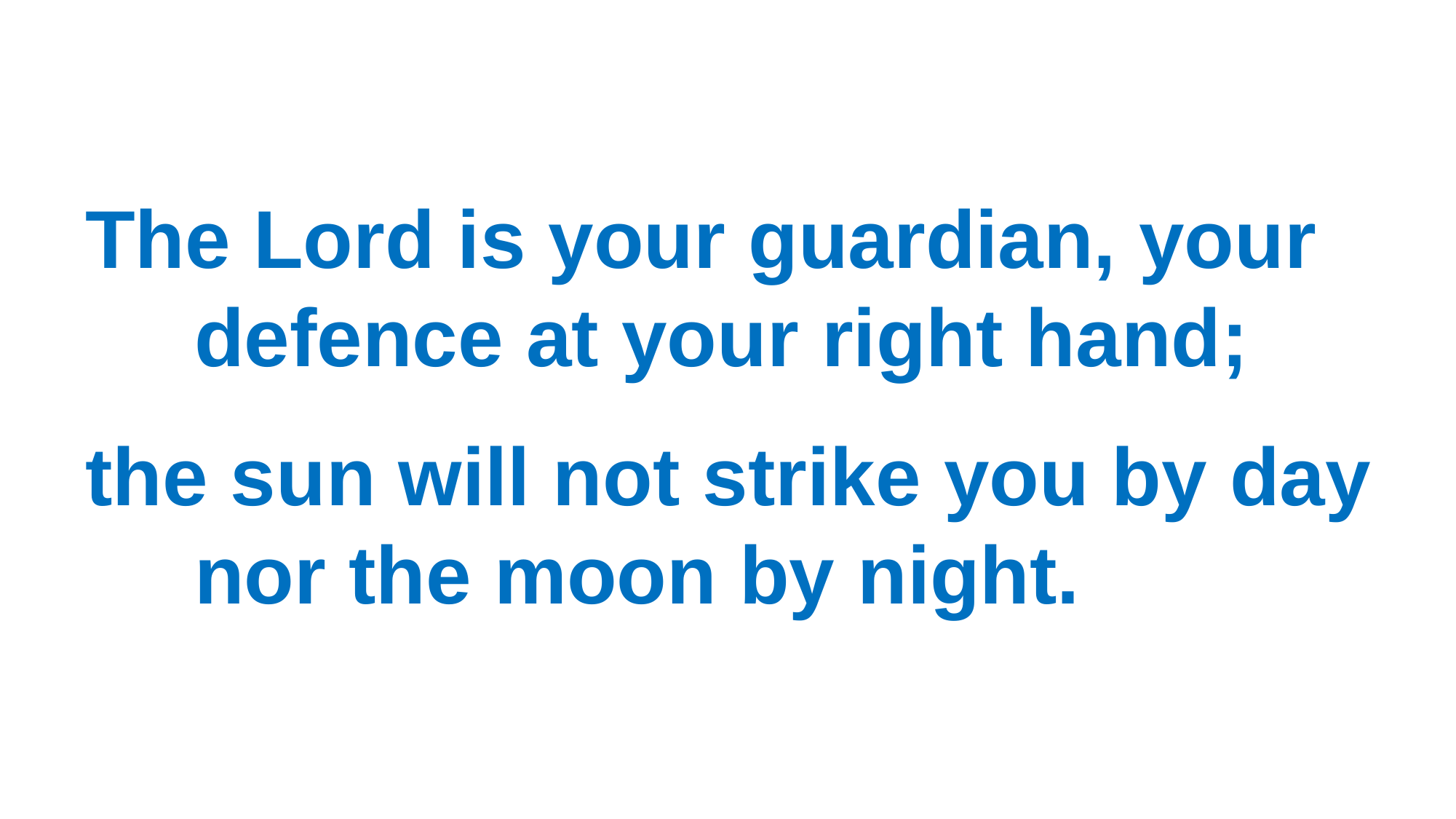

The Lord is your guardian, your
	defence at your right hand;
the sun will not strike you by day
	nor the moon by night.